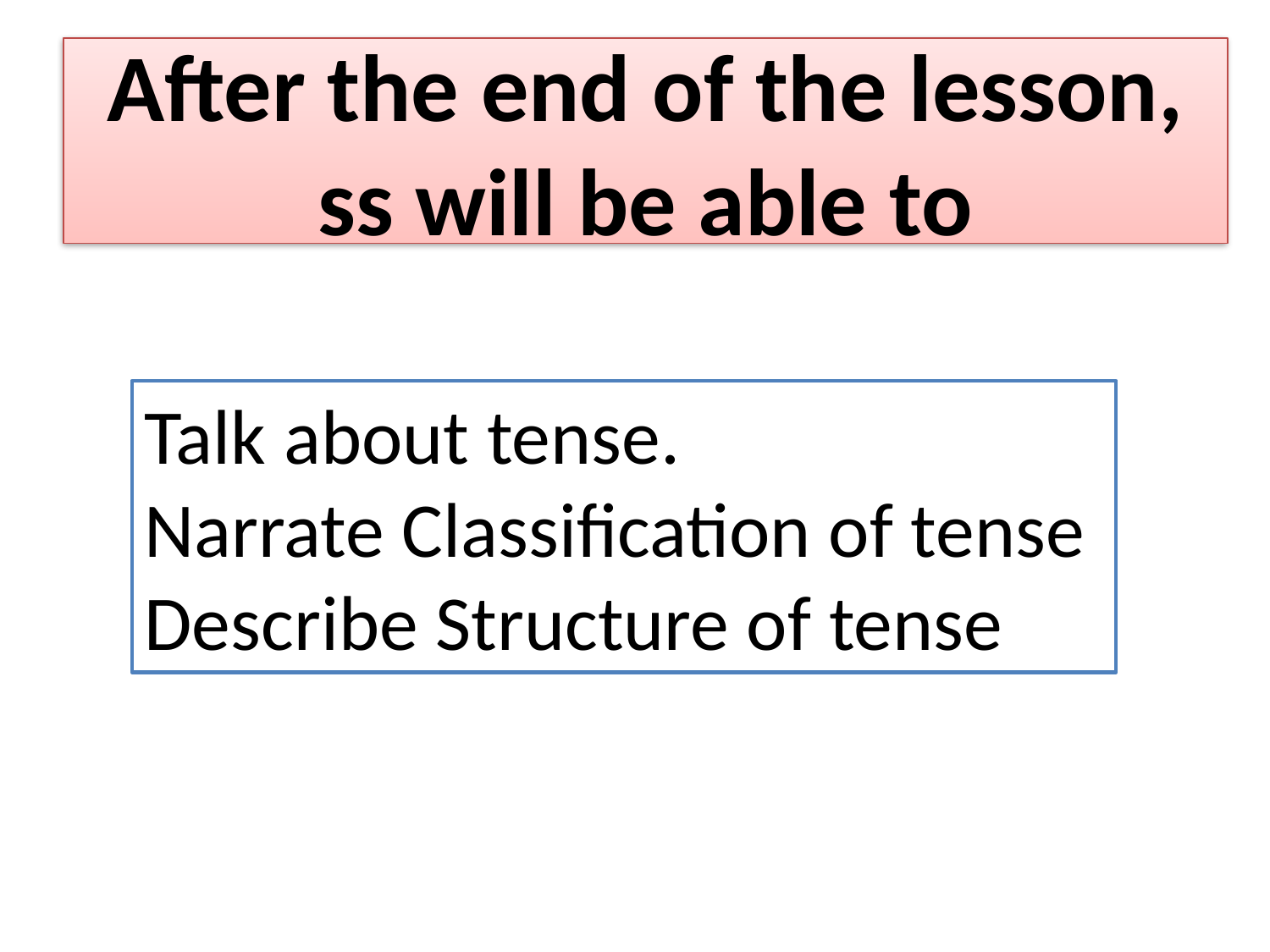

# After the end of the lesson, ss will be able to
Talk about tense.
Narrate Classification of tense
Describe Structure of tense